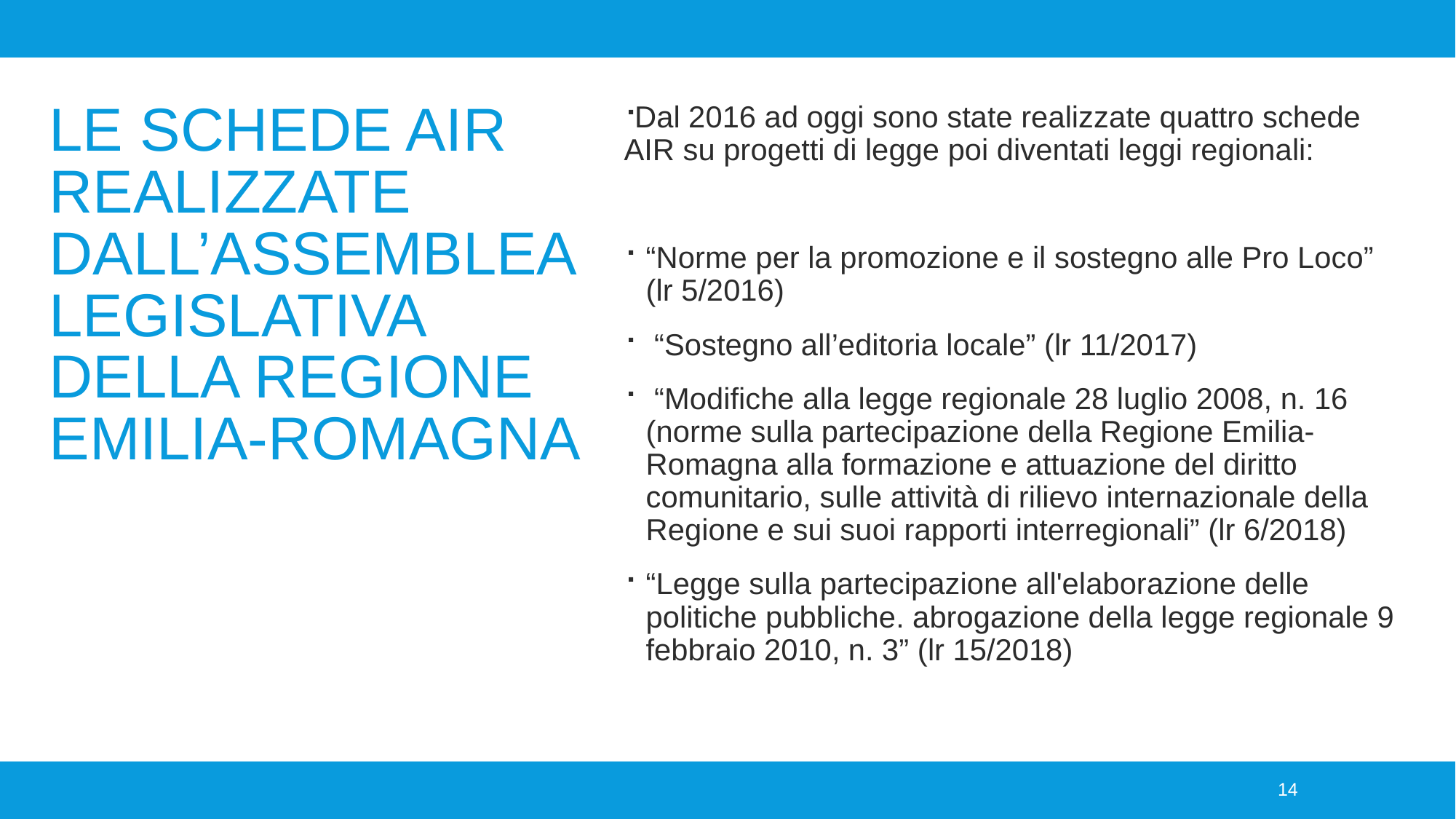

Dal 2016 ad oggi sono state realizzate quattro schede AIR su progetti di legge poi diventati leggi regionali:

“Norme per la promozione e il sostegno alle Pro Loco” (lr 5/2016)
 “Sostegno all’editoria locale” (lr 11/2017)
 “Modifiche alla legge regionale 28 luglio 2008, n. 16 (norme sulla partecipazione della Regione Emilia-Romagna alla formazione e attuazione del diritto comunitario, sulle attività di rilievo internazionale della Regione e sui suoi rapporti interregionali” (lr 6/2018)
“Legge sulla partecipazione all'elaborazione delle politiche pubbliche. abrogazione della legge regionale 9 febbraio 2010, n. 3” (lr 15/2018)

LE SCHEDE AIR REALIZZATE DALL’ASSEMBLEA LEGISLATIVA DELLA REGIONE EMILIA-ROMAGNA
14